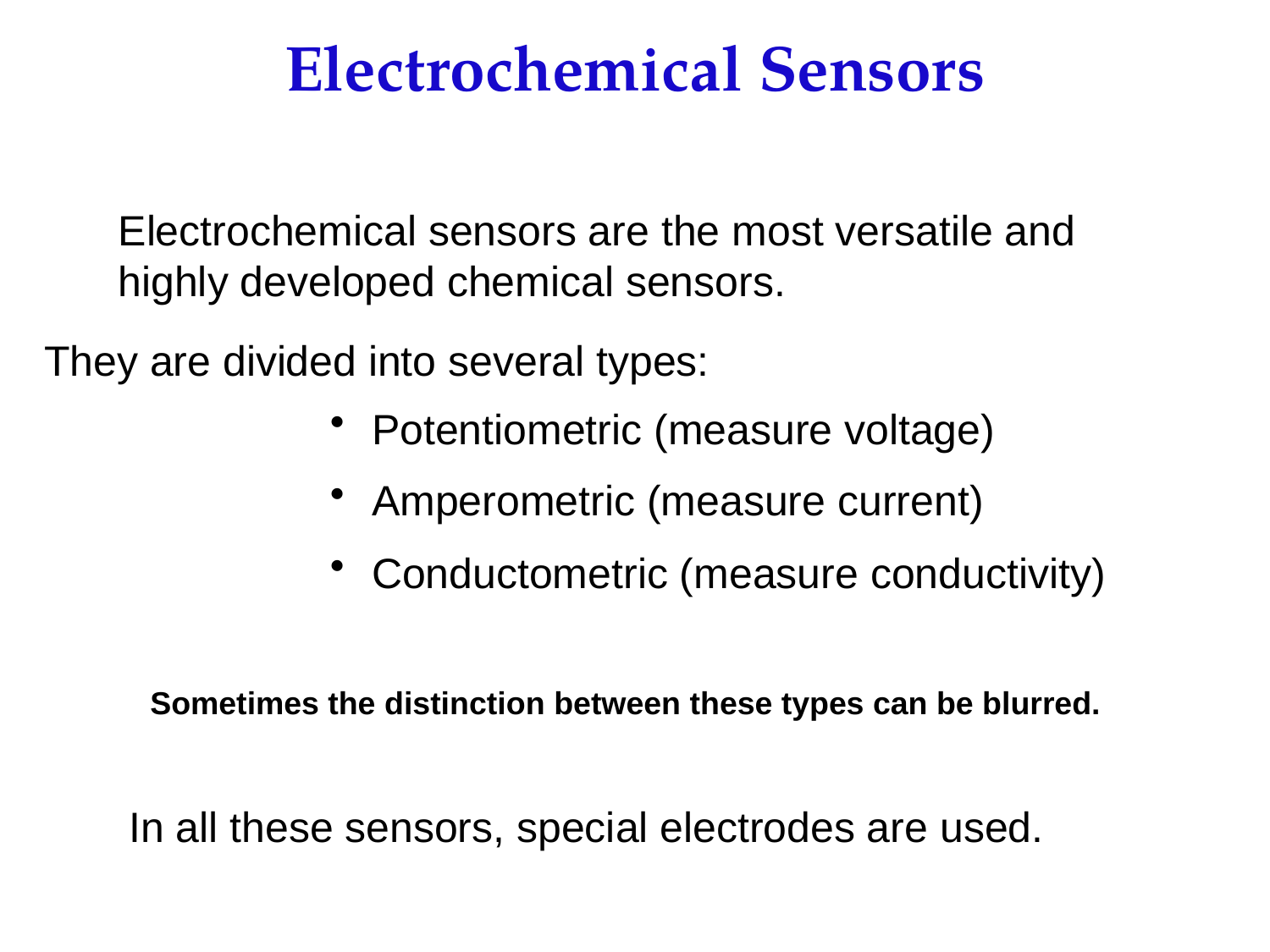

# Electrochemical Sensors
Electrochemical sensors are the most versatile and highly developed chemical sensors.
They are divided into several types:
 Potentiometric (measure voltage)
 Amperometric (measure current)
 Conductometric (measure conductivity)

Sometimes the distinction between these types can be blurred.
In all these sensors, special electrodes are used.